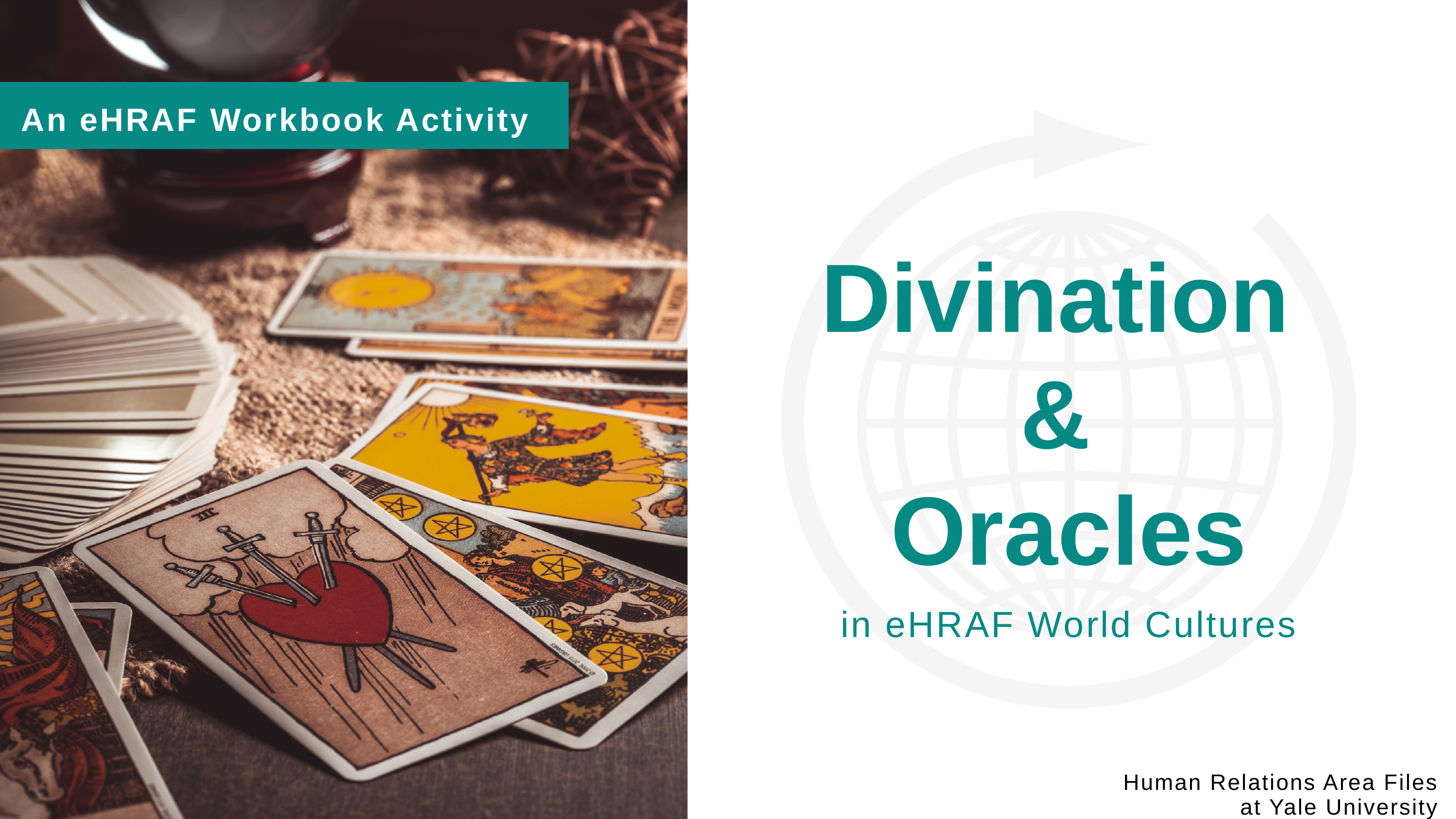

An eHRAF Workbook Activity

Divination
&
Oracles
in eHRAF World Cultures
Human Relations Area Files
 at Yale University